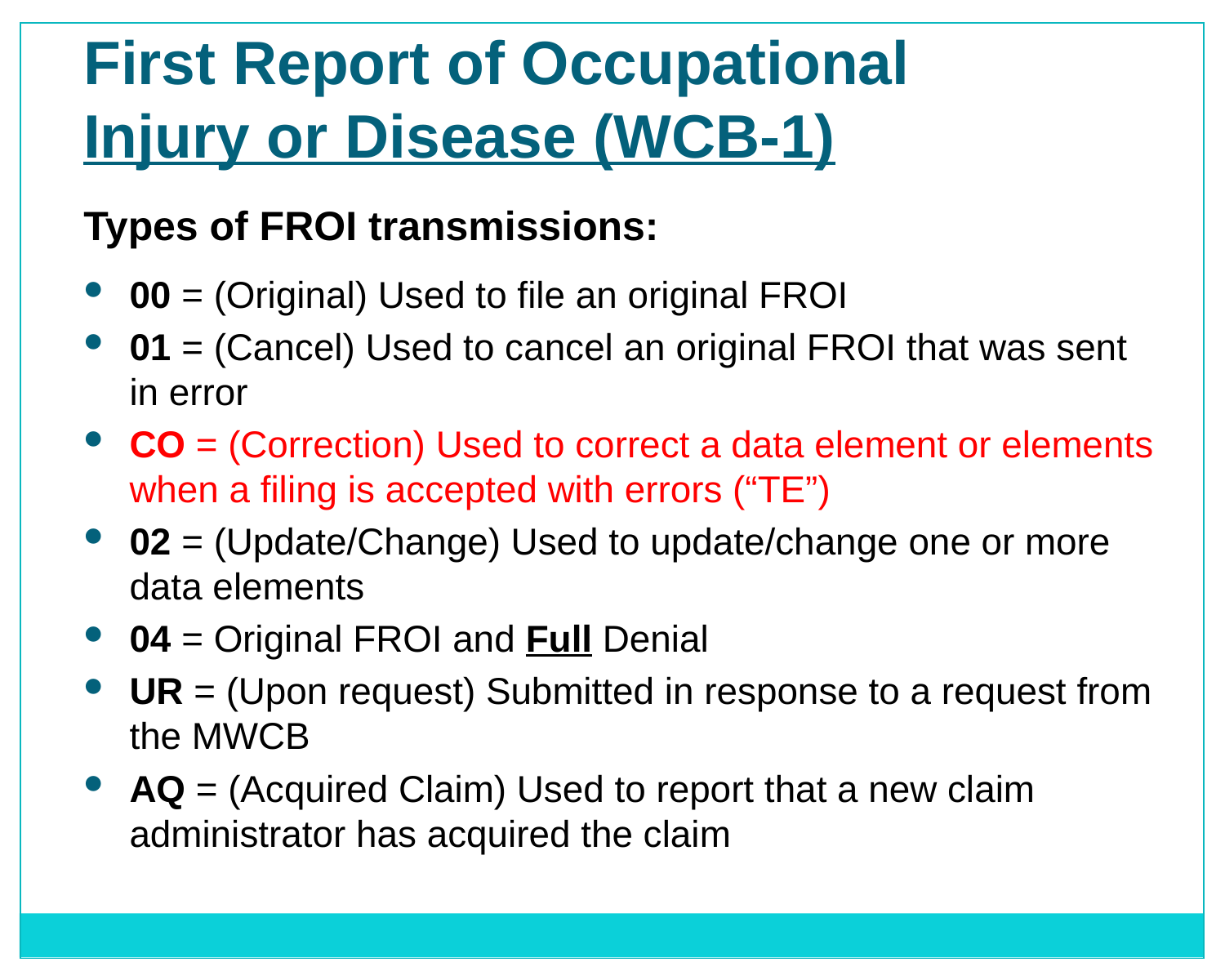

First Report of Occupational Injury or Disease (WCB-1)
Types of FROI transmissions:

00 = (Original) Used to file an original FROI
01 = (Cancel) Used to cancel an original FROI that was sent in error
CO = (Correction) Used to correct a data element or elements when a filing is accepted with errors (“TE”)
02 = (Update/Change) Used to update/change one or more data elements
04 = Original FROI and Full Denial
UR = (Upon request) Submitted in response to a request from the MWCB
AQ = (Acquired Claim) Used to report that a new claim administrator has acquired the claim